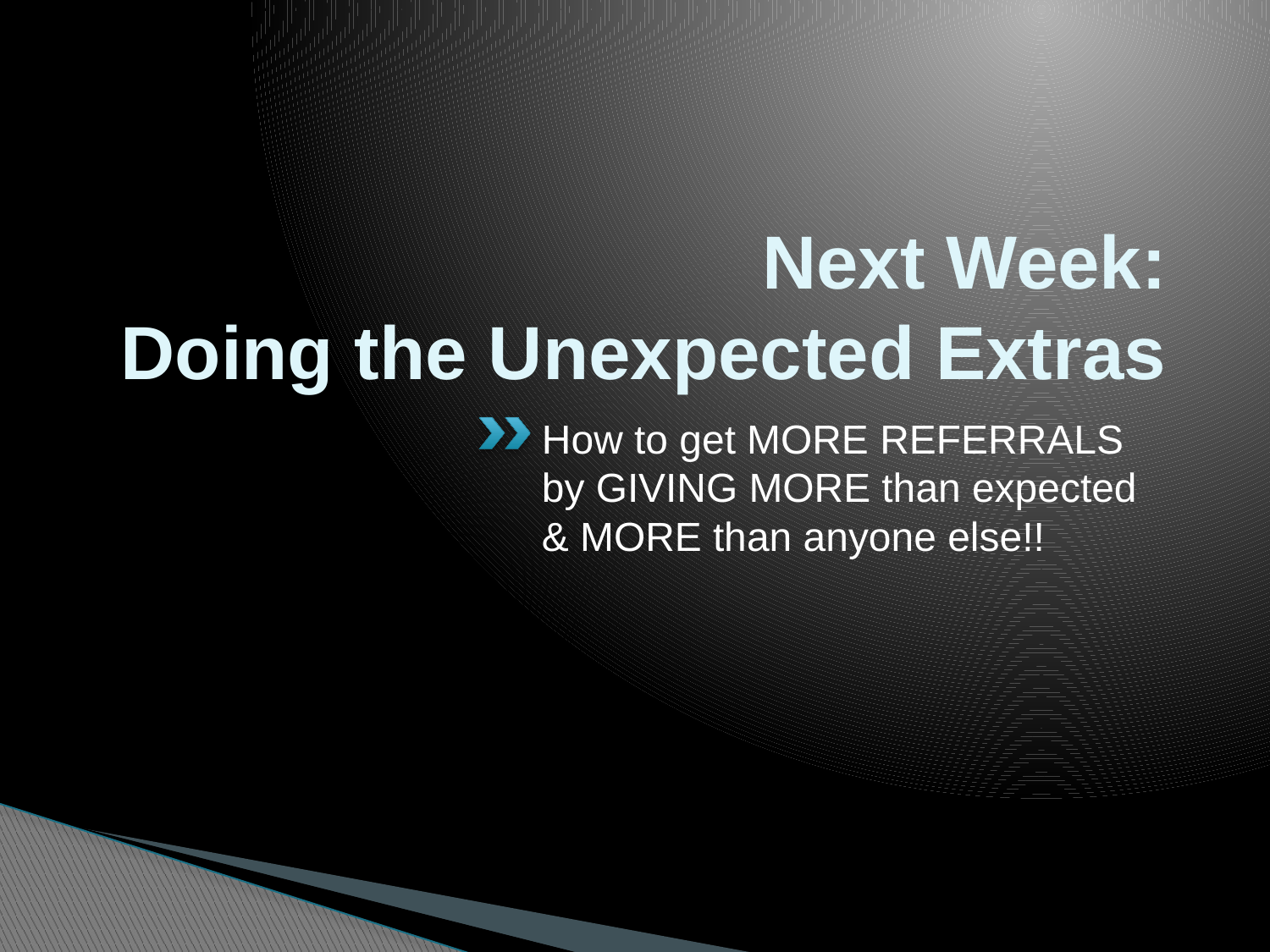

# Next Week: Doing the Unexpected Extras
How to get MORE REFERRALS by GIVING MORE than expected & MORE than anyone else!!